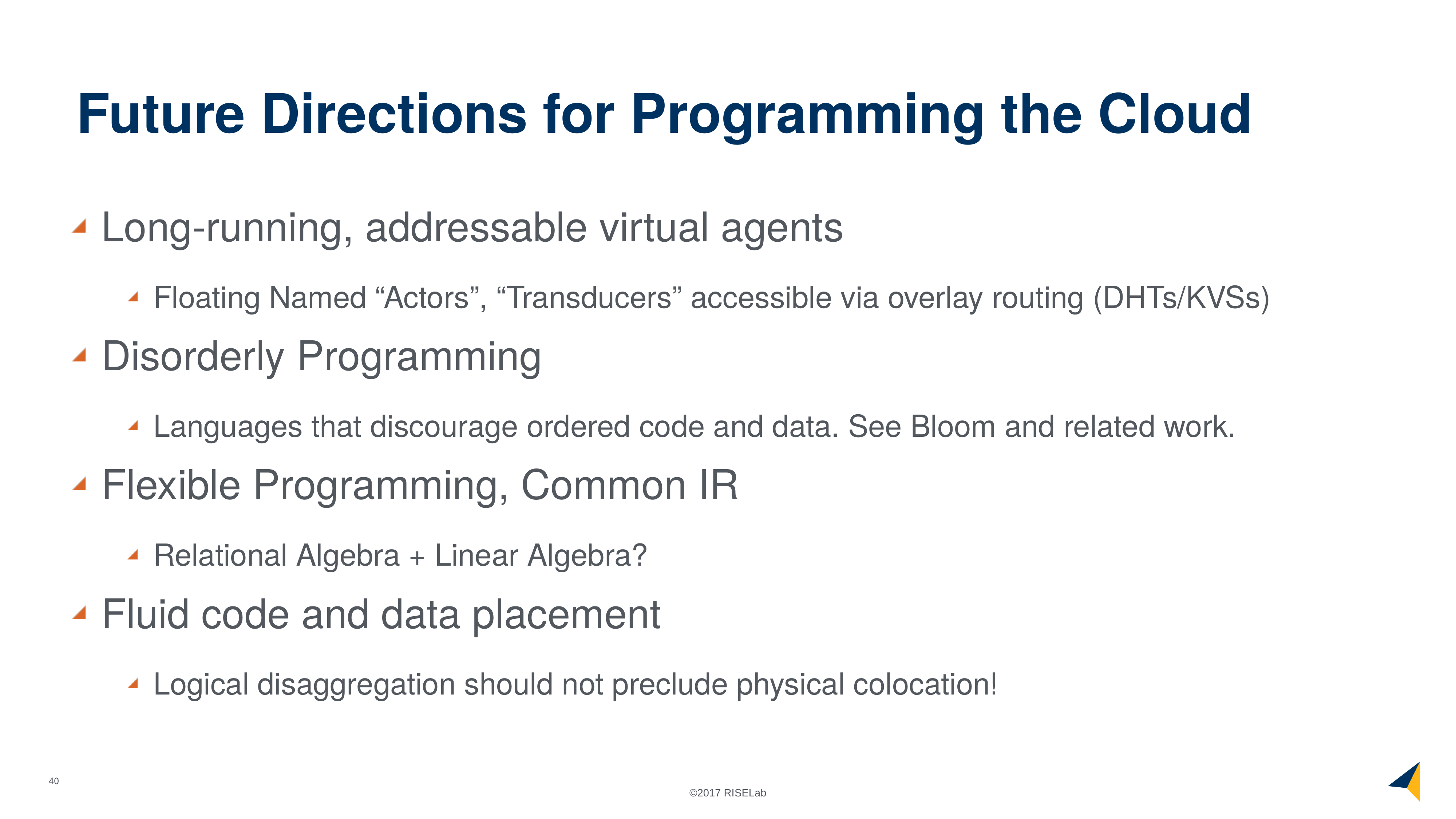

# Future Directions for Programming the Cloud
Long-running, addressable virtual agents
Floating Named “Actors”, “Transducers” accessible via overlay routing (DHTs/KVSs)
Disorderly Programming
Languages that discourage ordered code and data. See Bloom and related work.
Flexible Programming, Common IR
Relational Algebra + Linear Algebra?
Fluid code and data placement
Logical disaggregation should not preclude physical colocation!